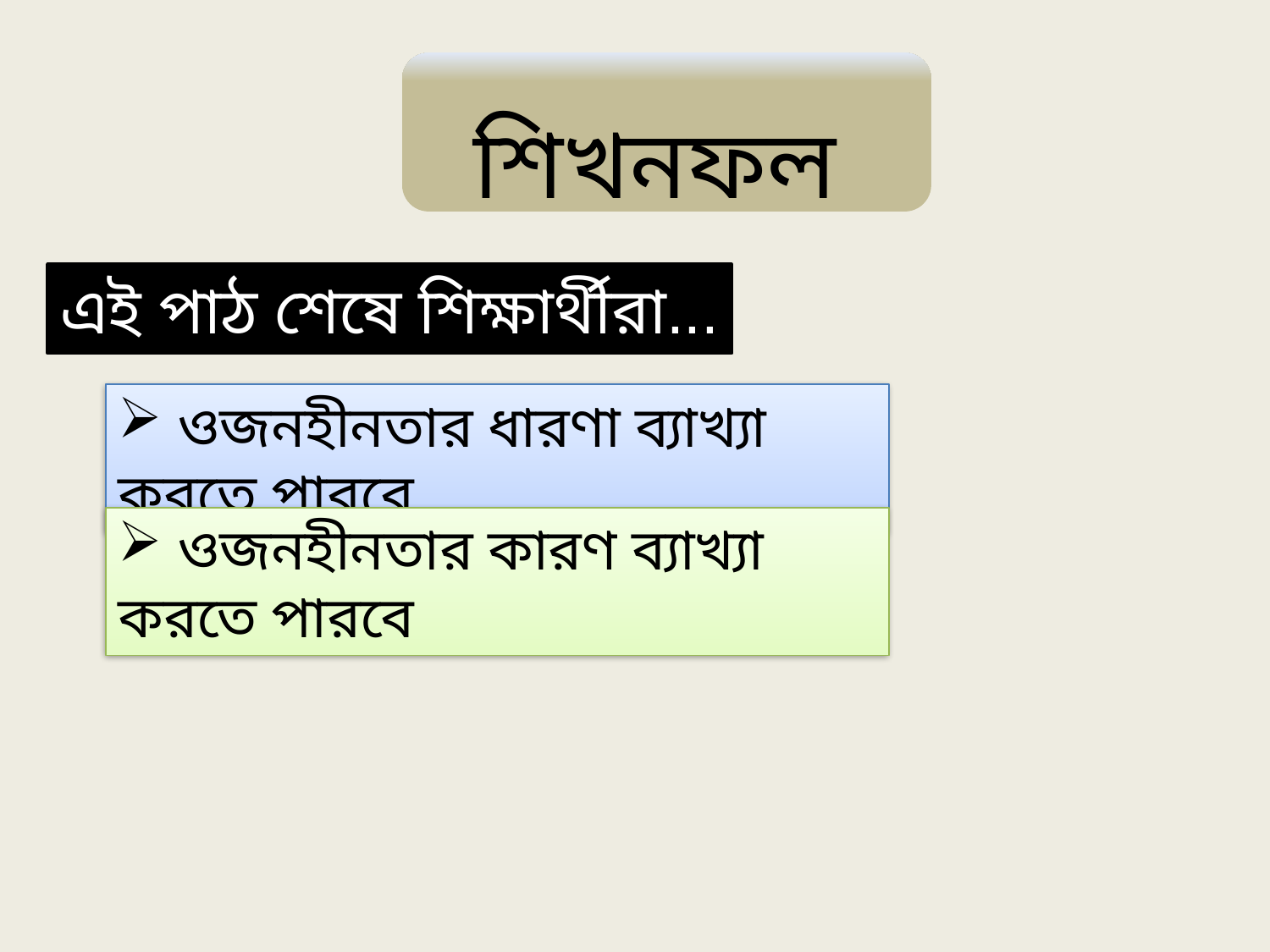

শিখনফল
এই পাঠ শেষে শিক্ষার্থীরা...
 ওজনহীনতার ধারণা ব্যাখ্যা করতে পারবে
 ওজনহীনতার কারণ ব্যাখ্যা করতে পারবে